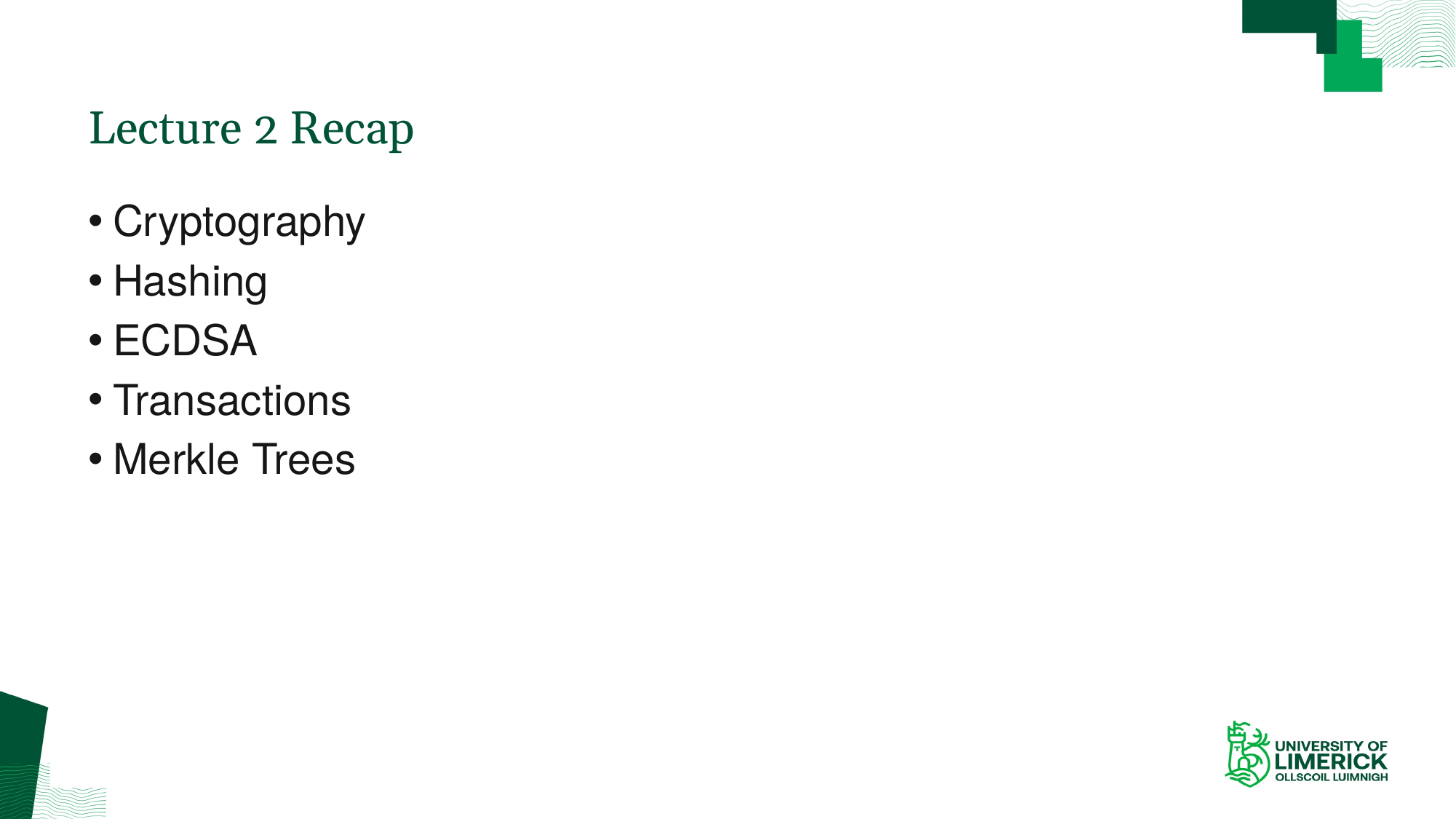

# Lecture 2 Recap
Cryptography
Hashing
ECDSA
Transactions
Merkle Trees